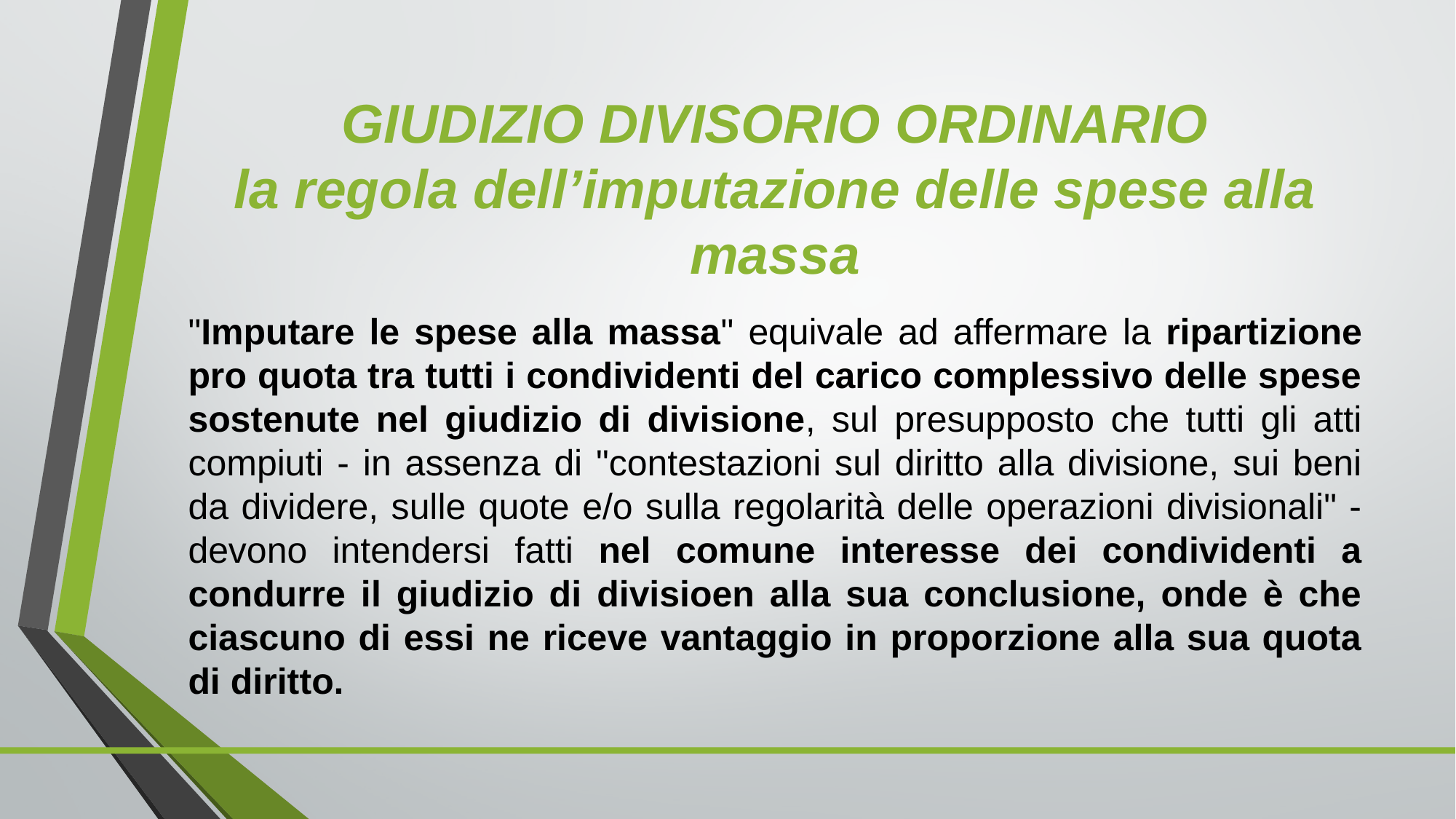

# GIUDIZIO DIVISORIO ORDINARIO la regola dell’imputazione delle spese alla massa
"Imputare le spese alla massa" equivale ad affermare la ripartizione pro quota tra tutti i condividenti del carico complessivo delle spese sostenute nel giudizio di divisione, sul presupposto che tutti gli atti compiuti - in assenza di "contestazioni sul diritto alla divisione, sui beni da dividere, sulle quote e/o sulla regolarità delle operazioni divisionali" - devono intendersi fatti nel comune interesse dei condividenti a condurre il giudizio di divisioen alla sua conclusione, onde è che ciascuno di essi ne riceve vantaggio in proporzione alla sua quota di diritto.